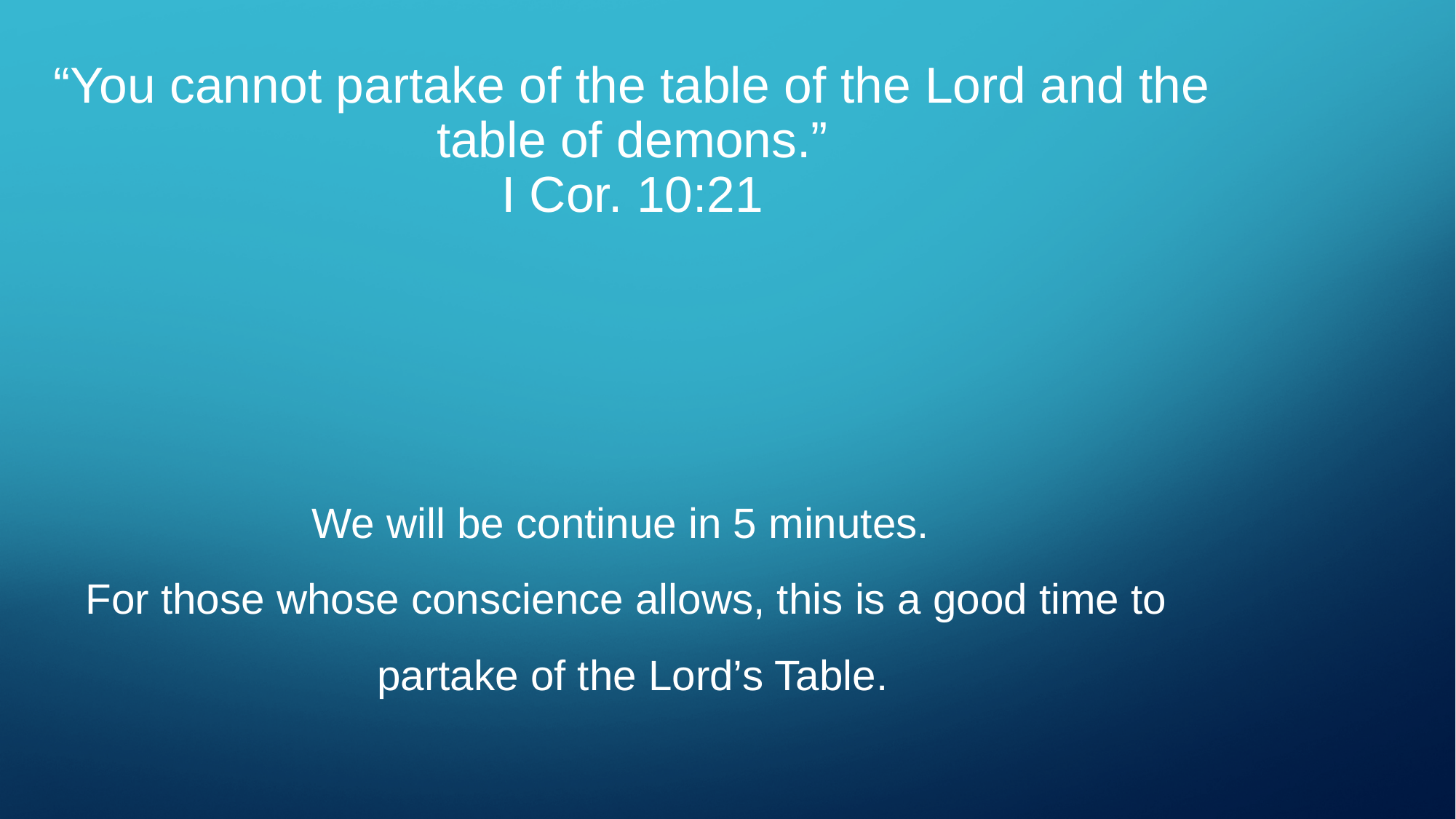

# “You cannot partake of the table of the Lord and the table of demons.” I Cor. 10:21
We will be continue in 5 minutes.
For those whose conscience allows, this is a good time to
partake of the Lord’s Table.